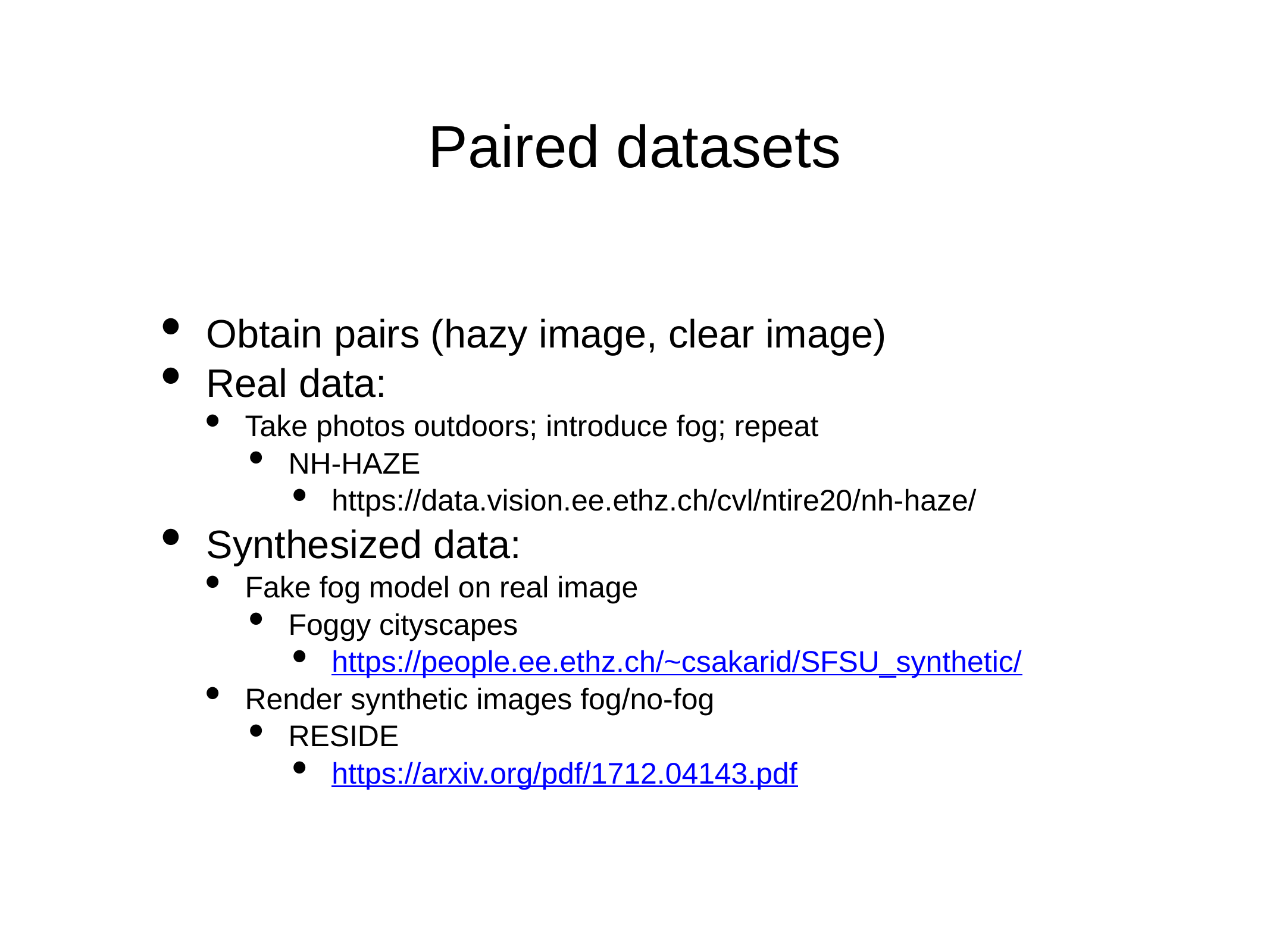

# Paired datasets
Obtain pairs (hazy image, clear image)
Real data:
Take photos outdoors; introduce fog; repeat
NH-HAZE
https://data.vision.ee.ethz.ch/cvl/ntire20/nh-haze/
Synthesized data:
Fake fog model on real image
Foggy cityscapes
https://people.ee.ethz.ch/~csakarid/SFSU_synthetic/
Render synthetic images fog/no-fog
RESIDE
https://arxiv.org/pdf/1712.04143.pdf